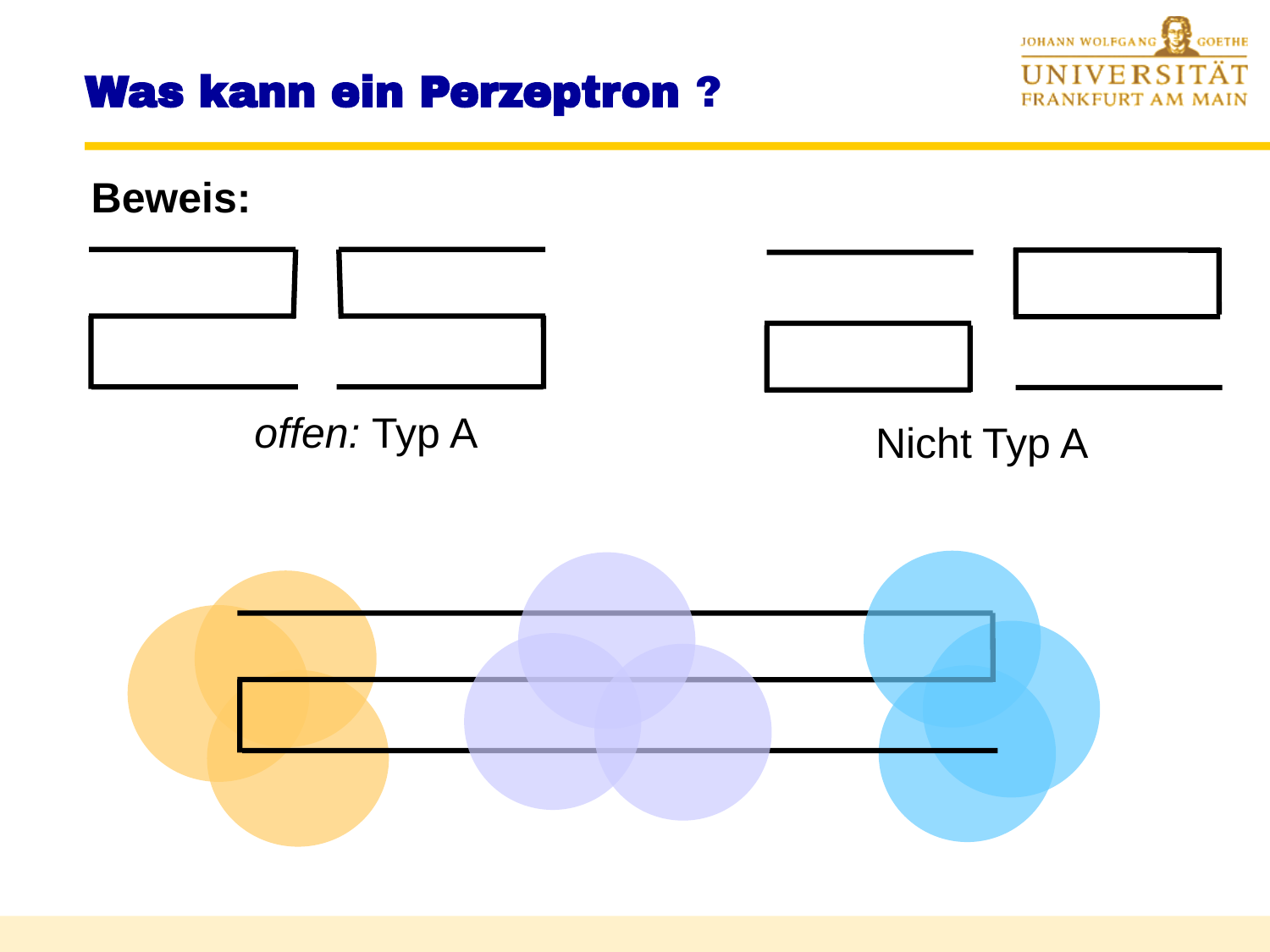

# Was kann ein Perzeptron ?
Beweis:

offen: Typ A
Nicht Typ A